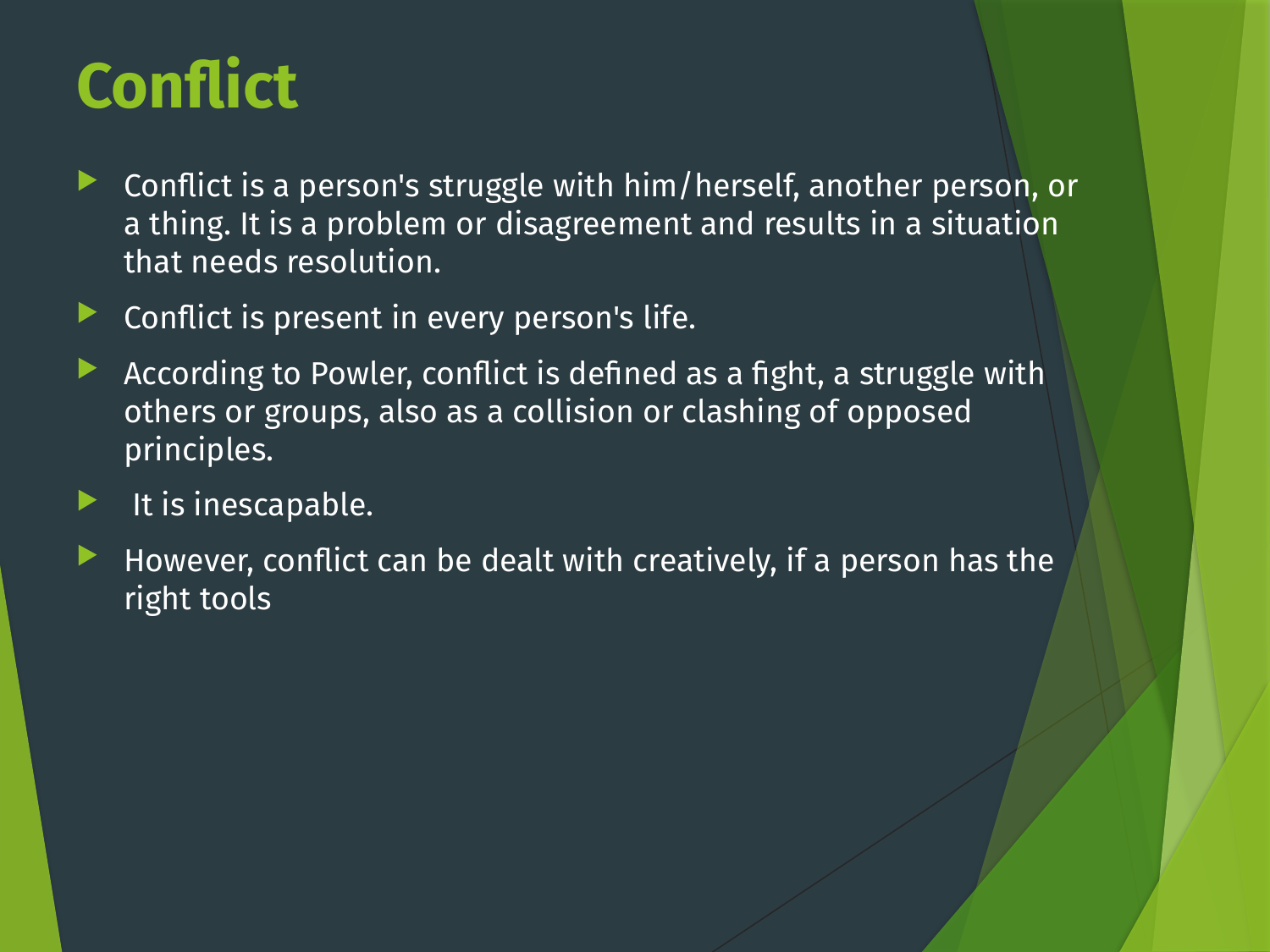

# Conflict
Conflict is a person's struggle with him/herself, another person, or a thing. It is a problem or disagreement and results in a situation that needs resolution.
Conflict is present in every person's life.
According to Powler, conflict is defined as a fight, a struggle with others or groups, also as a collision or clashing of opposed principles.
 It is inescapable.
However, conflict can be dealt with creatively, if a person has the right tools